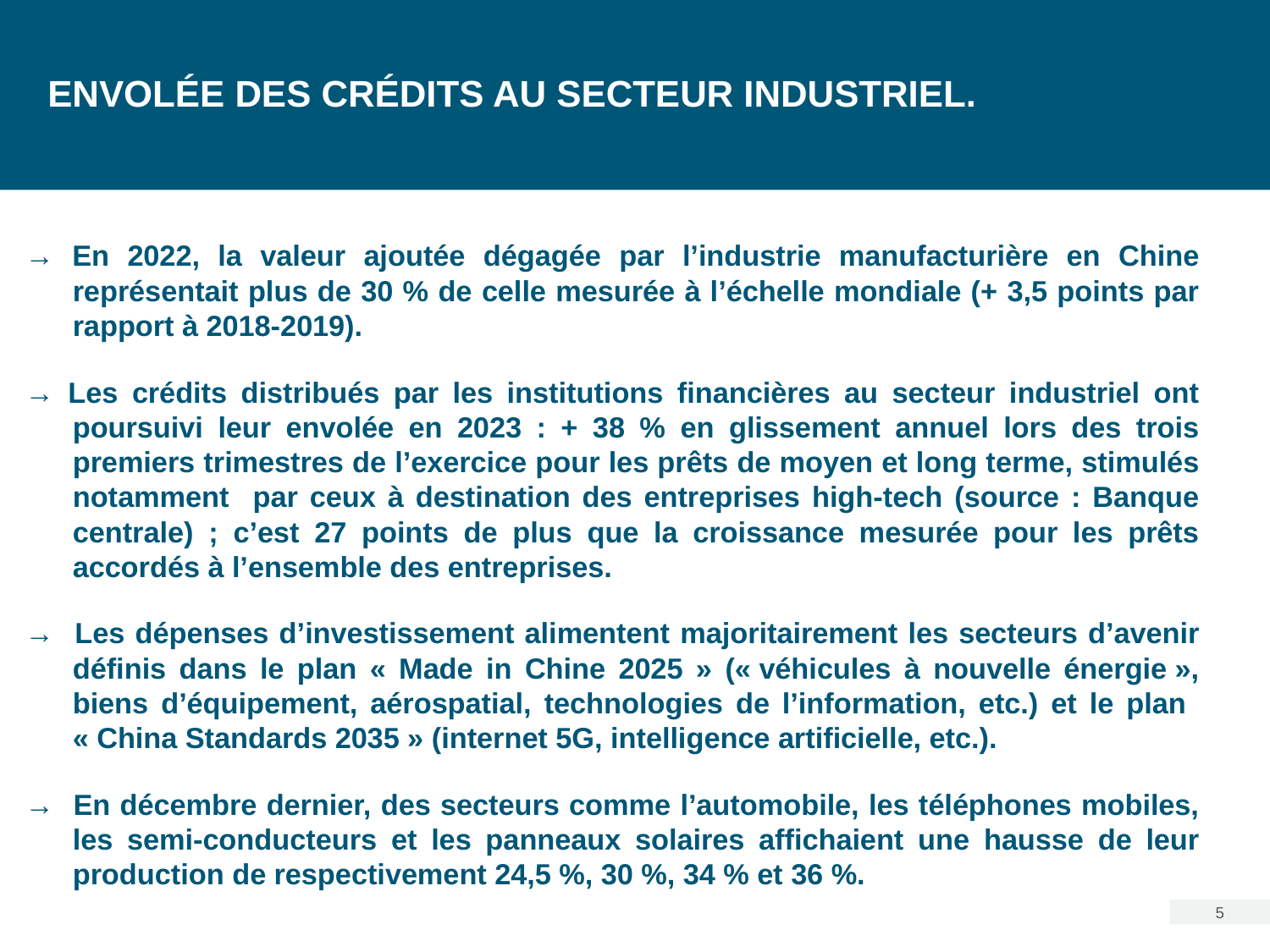

# Envolée des crédits au secteur industriel.

→ En 2022, la valeur ajoutée dégagée par l’industrie manufacturière en Chine représentait plus de 30 % de celle mesurée à l’échelle mondiale (+ 3,5 points par rapport à 2018-2019).
→ Les crédits distribués par les institutions financières au secteur industriel ont poursuivi leur envolée en 2023 : + 38 % en glissement annuel lors des trois premiers trimestres de l’exercice pour les prêts de moyen et long terme, stimulés notamment  par ceux à destination des entreprises high-tech (source : Banque centrale) ; c’est 27 points de plus que la croissance mesurée pour les prêts accordés à l’ensemble des entreprises.
→  Les dépenses d’investissement alimentent majoritairement les secteurs d’avenir définis dans le plan « Made in Chine 2025 » (« véhicules à nouvelle énergie », biens d’équipement, aérospatial, technologies de l’information, etc.) et le plan
« China Standards 2035 » (internet 5G, intelligence artificielle, etc.).
→  En décembre dernier, des secteurs comme l’automobile, les téléphones mobiles, les semi-conducteurs et les panneaux solaires affichaient une hausse de leur production de respectivement 24,5 %, 30 %, 34 % et 36 %.